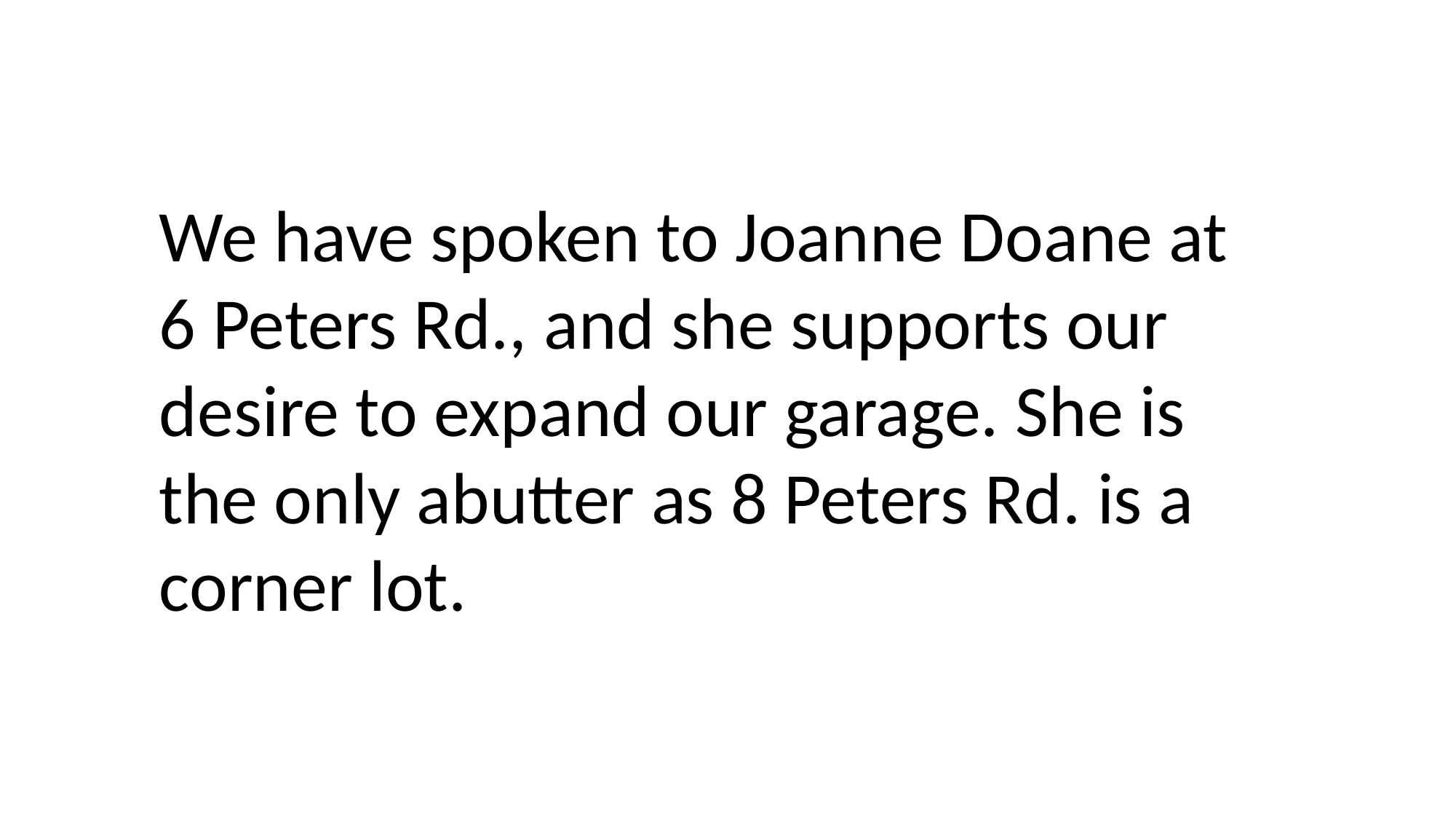

We have spoken to Joanne Doane at 6 Peters Rd., and she supports our desire to expand our garage. She is the only abutter as 8 Peters Rd. is a corner lot.